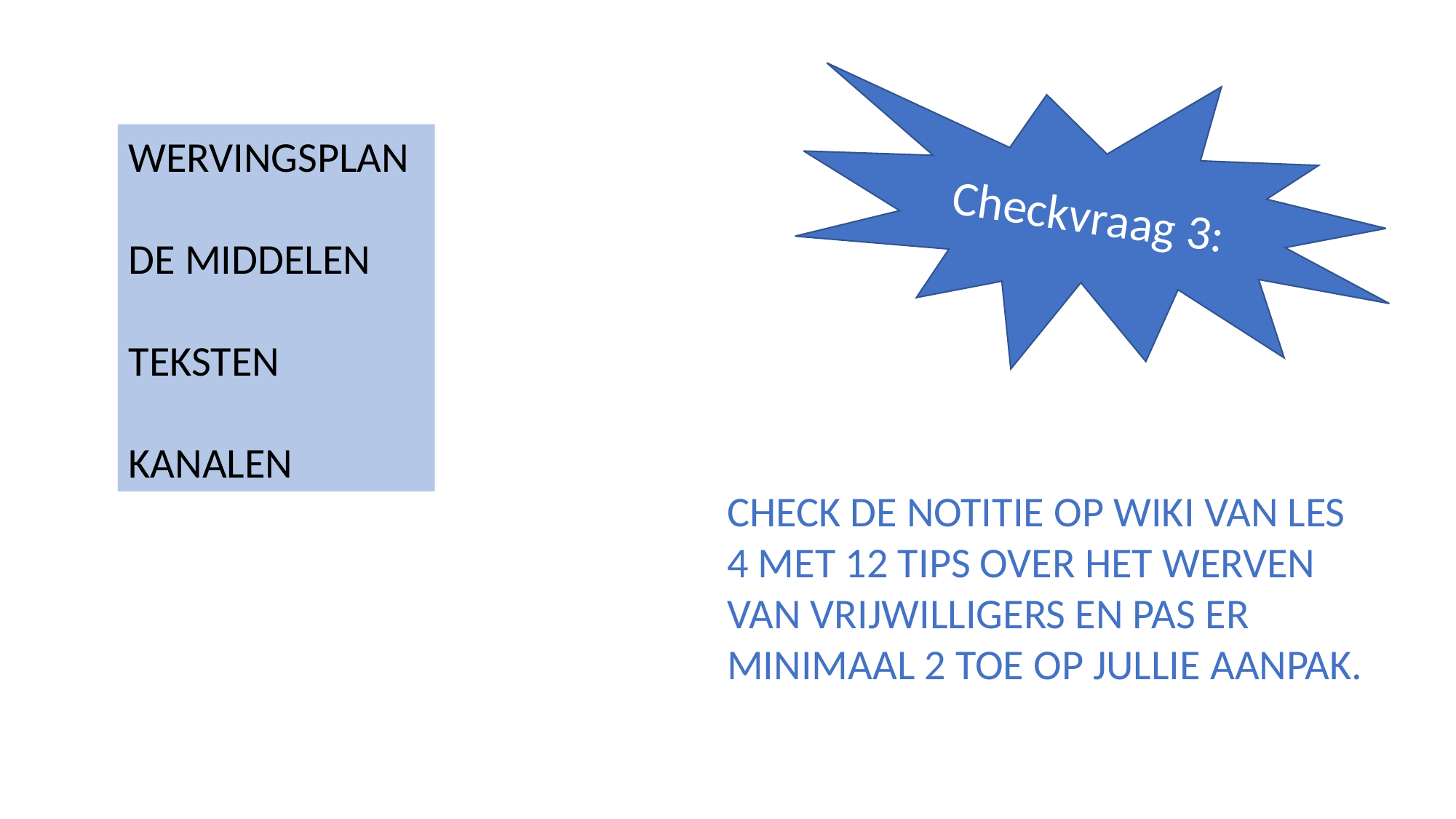

Checkvraag 3:
WERVINGSPLAN

DE MIDDELEN

TEKSTEN

KANALEN
CHECK DE NOTITIE OP WIKI VAN LES 4 MET 12 TIPS OVER HET WERVEN VAN VRIJWILLIGERS EN PAS ER MINIMAAL 2 TOE OP JULLIE AANPAK.